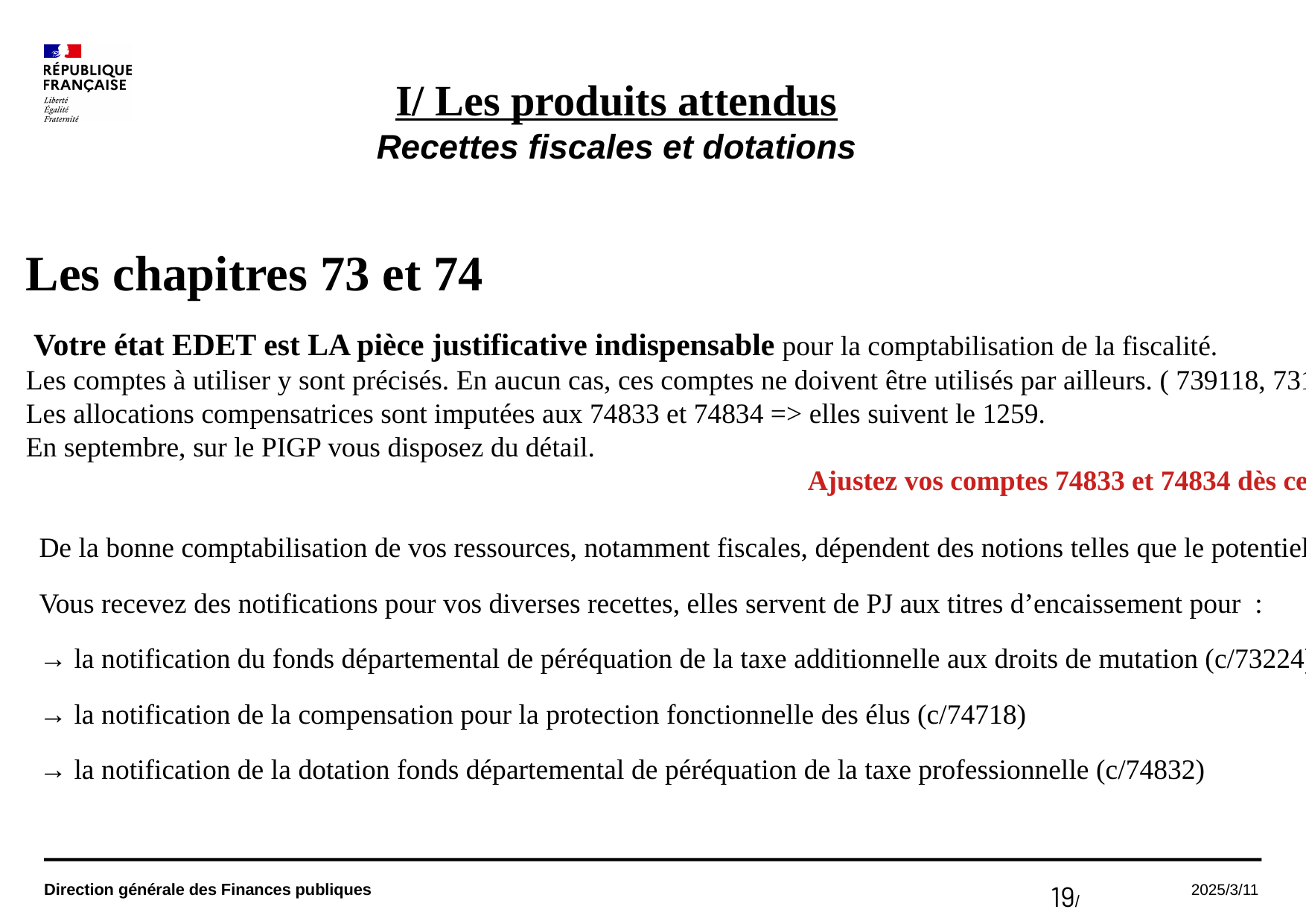

Les chapitres 73 et 74

 Votre état EDET est LA pièce justificative indispensable pour la comptabilisation de la fiscalité.
Les comptes à utiliser y sont précisés. En aucun cas, ces comptes ne doivent être utilisés par ailleurs. ( 739118, 7311x, 731x, 738x…)
Les allocations compensatrices sont imputées aux 74833 et 74834 => elles suivent le 1259.
En septembre, sur le PIGP vous disposez du détail.
							Ajustez vos comptes 74833 et 74834 dès ce moment-là.

De la bonne comptabilisation de vos ressources, notamment fiscales, dépendent des notions telles que le potentiel fiscal, l’effort fiscal, qui sont prises en compte par la préfecture pour le calcul des dotations.
Vous recevez des notifications pour vos diverses recettes, elles servent de PJ aux titres d’encaissement pour  :
→ la notification du fonds départemental de péréquation de la taxe additionnelle aux droits de mutation (c/73224)
→ la notification de la compensation pour la protection fonctionnelle des élus (c/74718)
→ la notification de la dotation fonds départemental de péréquation de la taxe professionnelle (c/74832)
I/ Les produits attendus
Recettes fiscales et dotations